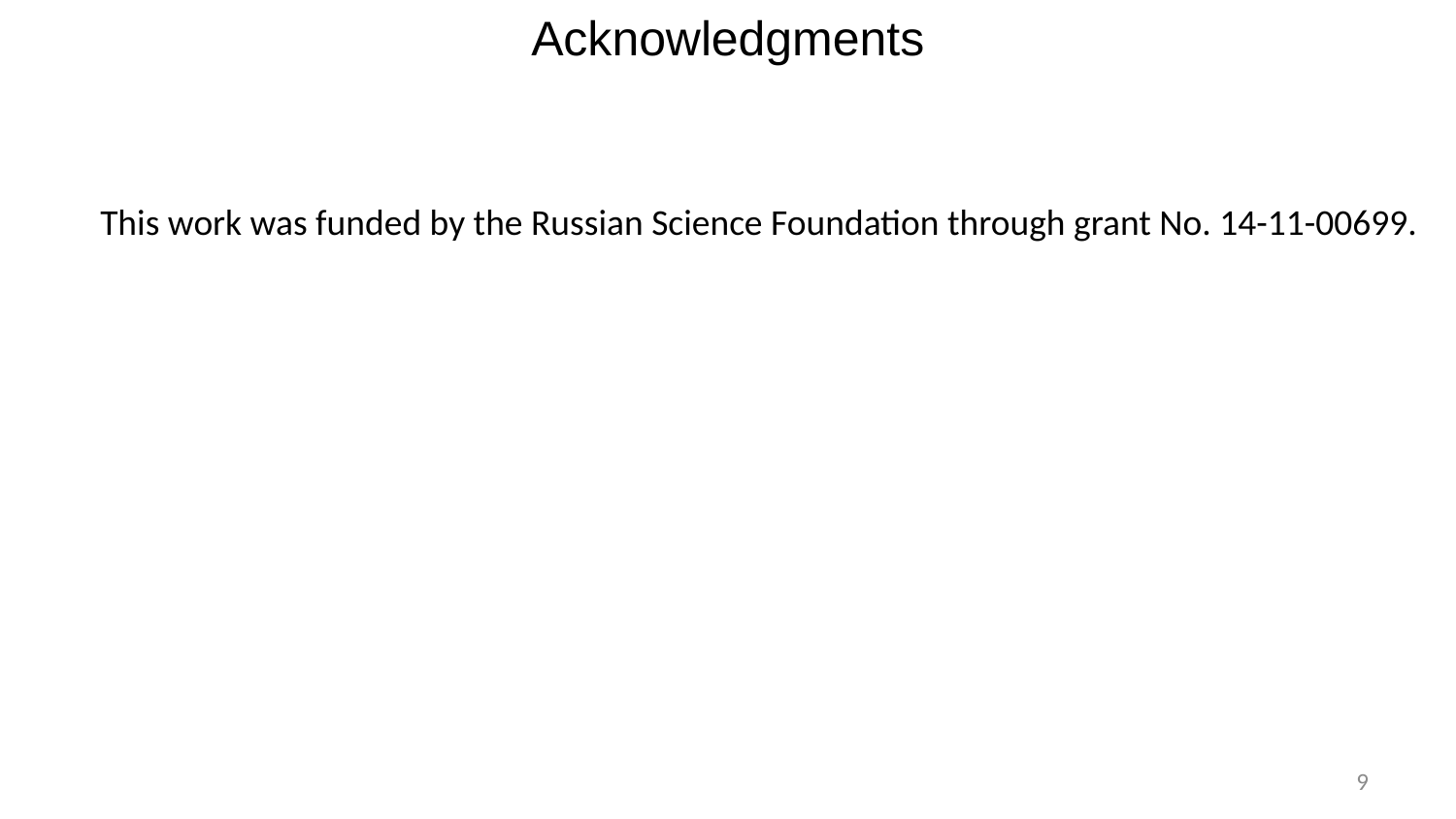

Acknowledgments
This work was funded by the Russian Science Foundation through grant No. 14-11-00699.
9